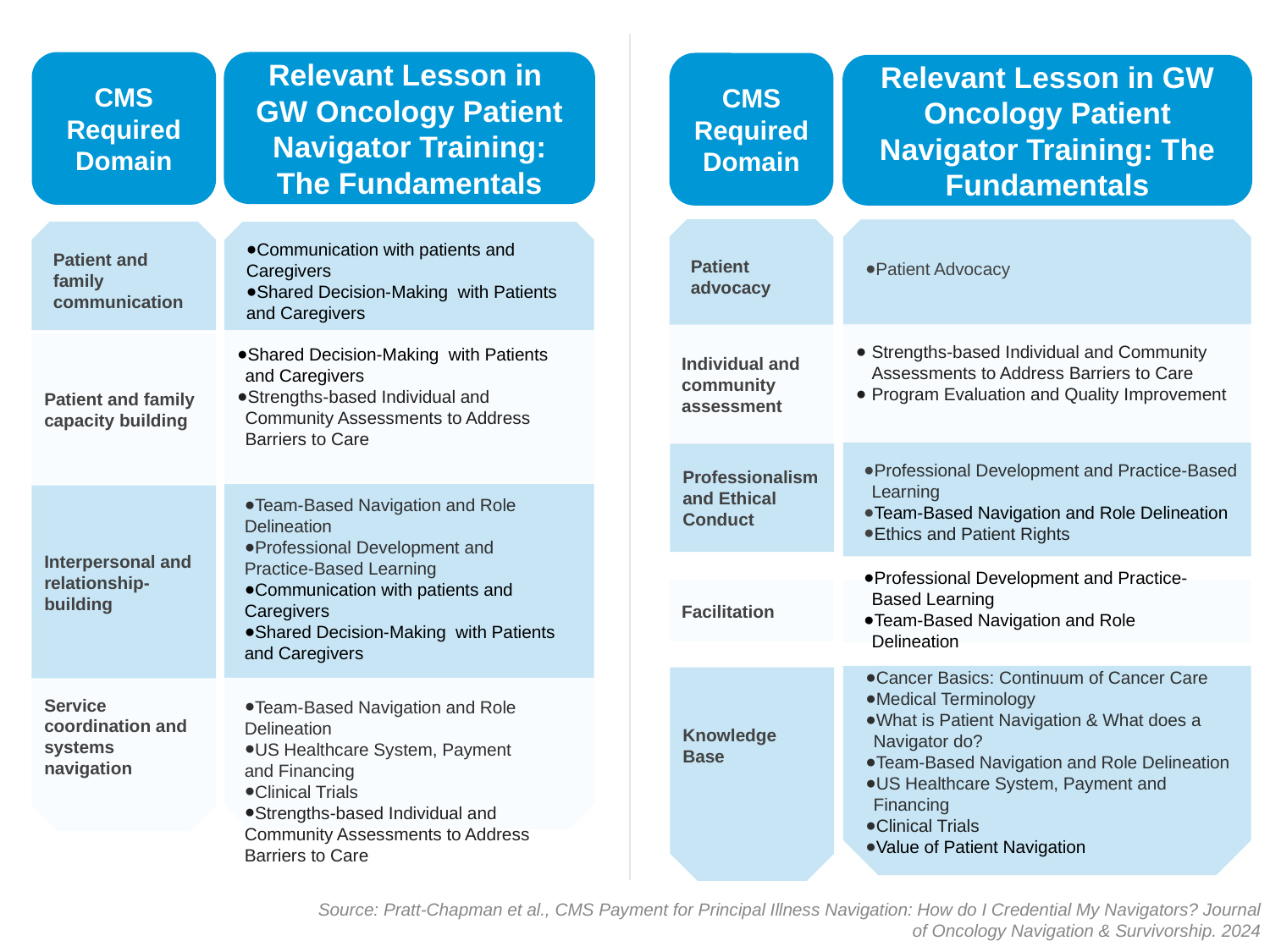

Relevant Lesson in
GW Oncology Patient Navigator Training: The Fundamentals
Communication with patients and Caregivers
Shared Decision-Making  with Patients and Caregivers
Shared Decision-Making  with Patients and Caregivers
Strengths-based Individual and Community Assessments to Address Barriers to Care

Team-Based Navigation and Role Delineation
Professional Development and Practice-Based Learning
Communication with patients and Caregivers
Shared Decision-Making  with Patients and Caregivers

Team-Based Navigation and Role Delineation
US Healthcare System, Payment and Financing
Clinical Trials
Strengths-based Individual and Community Assessments to Address Barriers to Care
CMS Required Domain
Patient and family communication
Patient and family capacity building
Interpersonal and relationship-
building

Service coordination and systems navigation
CMS Required Domain
Patient advocacy
Individual and community assessment
Professionalism and Ethical Conduct
Facilitation

Knowledge Base
Relevant Lesson in GW Oncology Patient Navigator Training: The Fundamentals

Patient Advocacy
Strengths-based Individual and Community Assessments to Address Barriers to Care
Program Evaluation and Quality Improvement

Professional Development and Practice-Based Learning
Team-Based Navigation and Role Delineation
Ethics and Patient Rights

Professional Development and Practice-Based Learning
Team-Based Navigation and Role Delineation

Cancer Basics: Continuum of Cancer Care
Medical Terminology
What is Patient Navigation & What does a Navigator do?
Team-Based Navigation and Role Delineation
US Healthcare System, Payment and Financing
Clinical Trials
Value of Patient Navigation
Source: Pratt-Chapman et al., CMS Payment for Principal Illness Navigation: How do I Credential My Navigators? Journal of Oncology Navigation & Survivorship. 2024